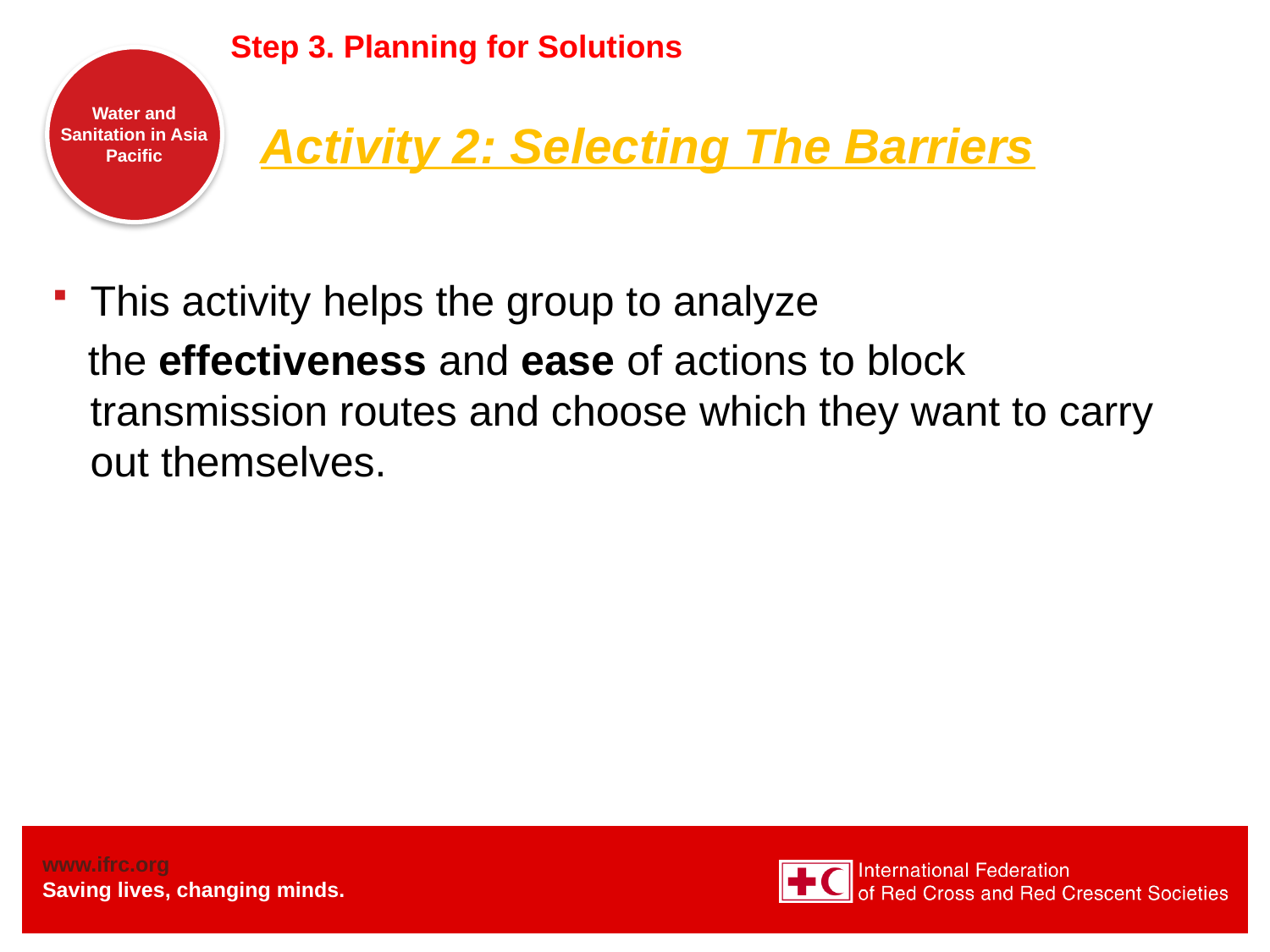

Step 3. Planning for Solutions
# Activity 2: Selecting The Barriers
This activity helps the group to analyze
   the effectiveness and ease of actions to block transmission routes and choose which they want to carry out themselves.